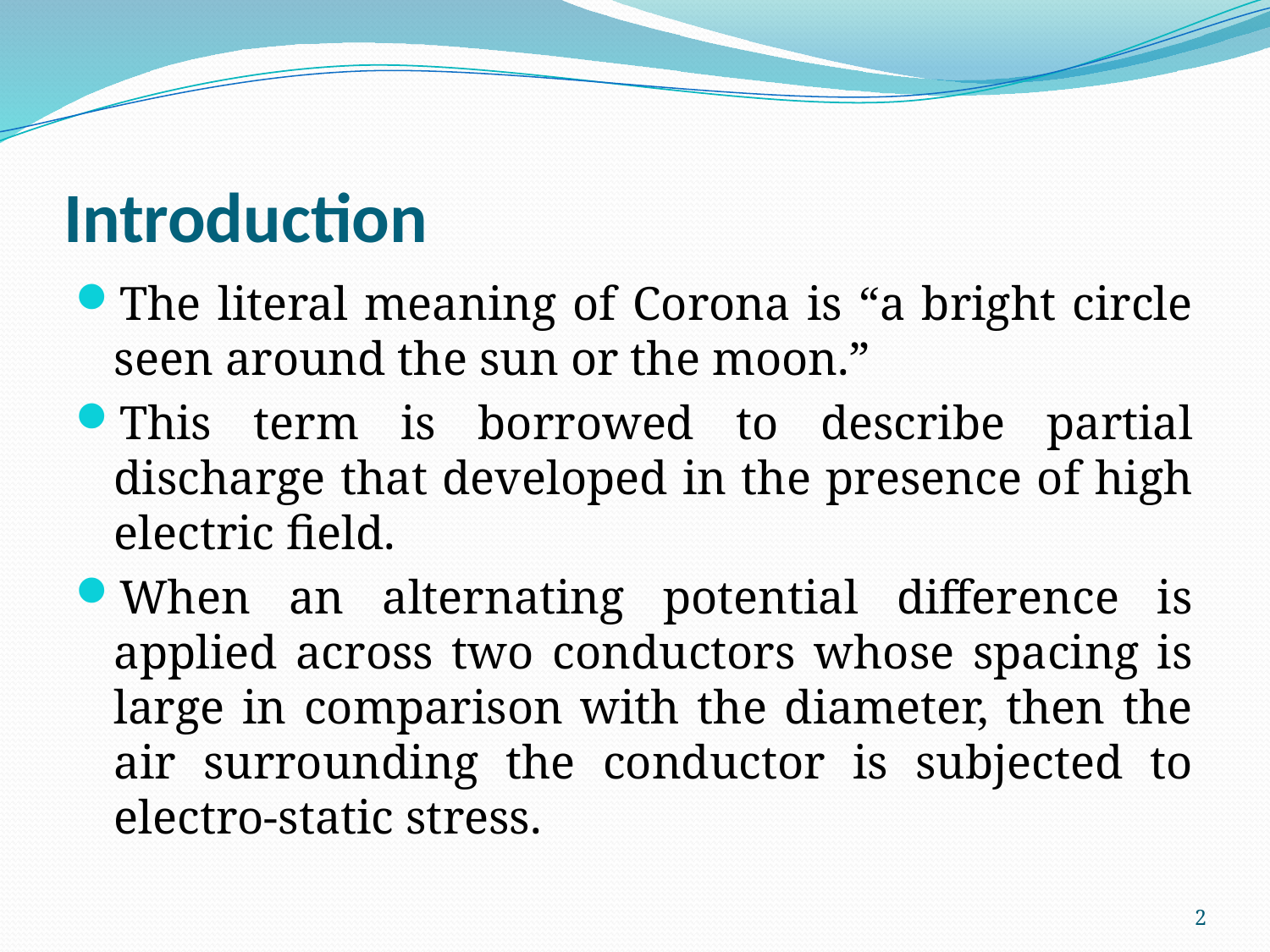

# Introduction
The literal meaning of Corona is “a bright circle seen around the sun or the moon.”
This term is borrowed to describe partial discharge that developed in the presence of high electric field.
When an alternating potential difference is applied across two conductors whose spacing is large in comparison with the diameter, then the air surrounding the conductor is subjected to electro-static stress.

2